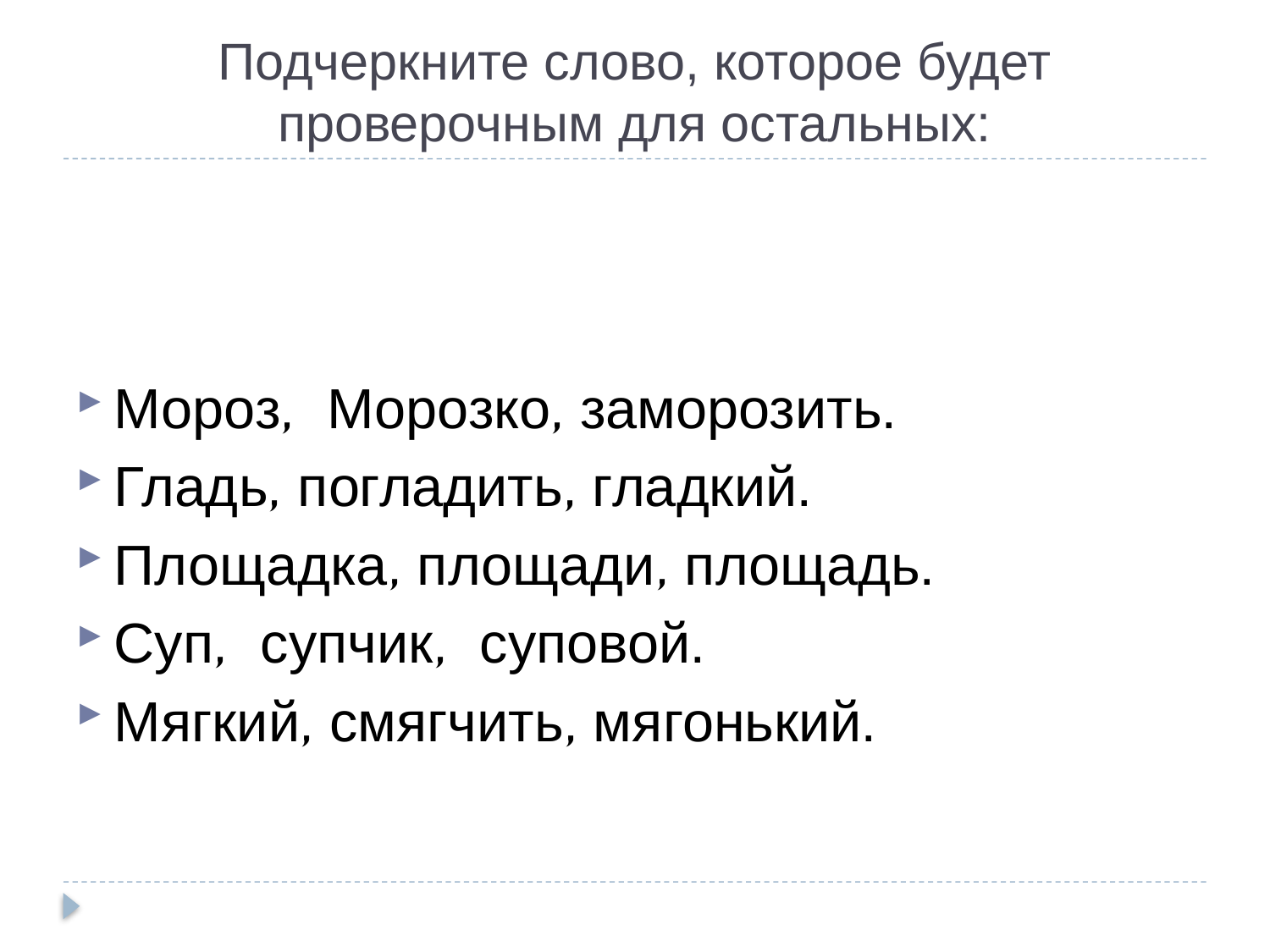

# Подчеркните слово, которое будет проверочным для остальных:

Мороз,  Морозко, заморозить.
Гладь, погладить, гладкий.
Площадка, площади, площадь.
Суп,  супчик,  суповой.
Мягкий, смягчить, мягонький.